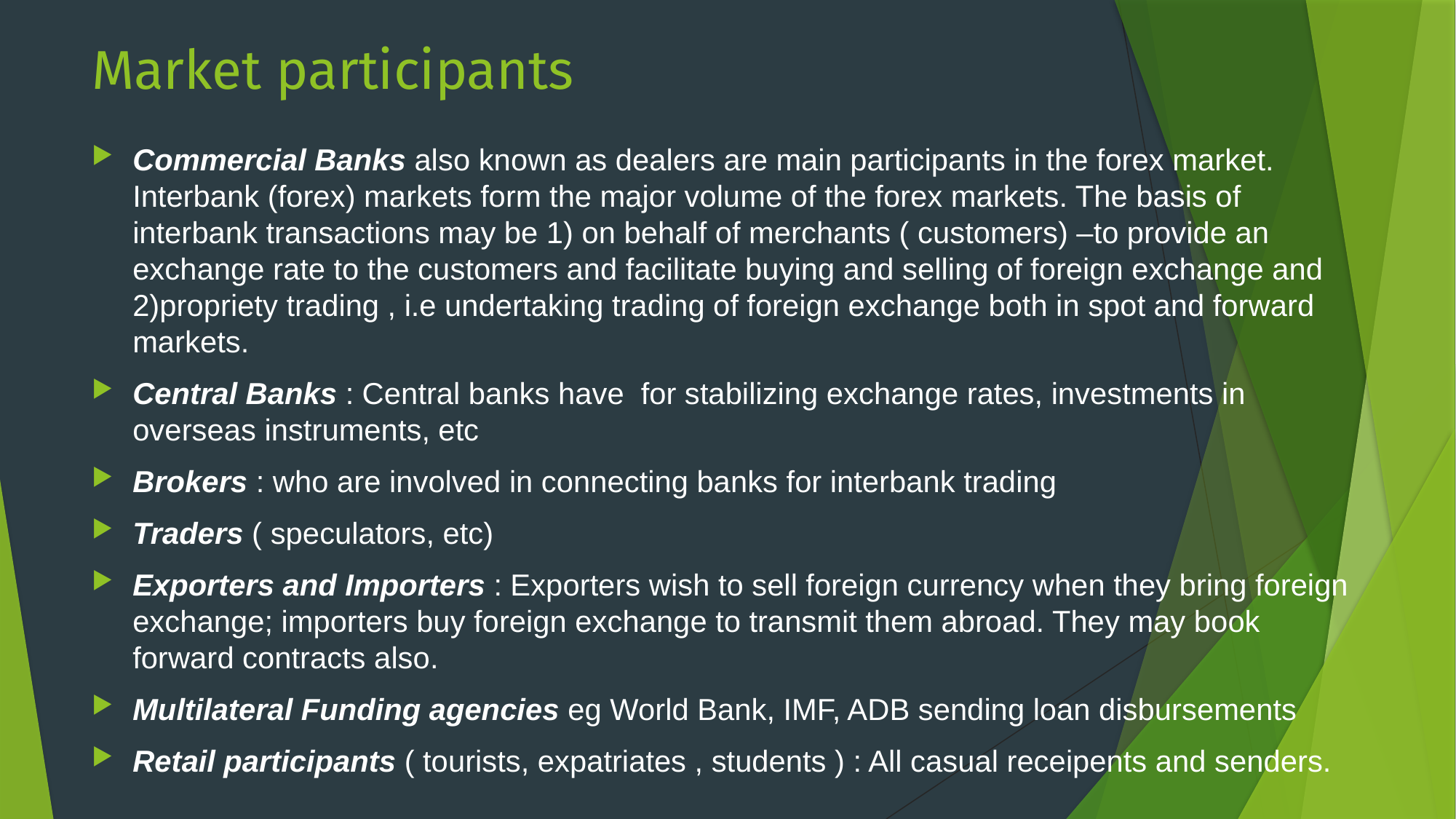

# Market participants
Commercial Banks also known as dealers are main participants in the forex market. Interbank (forex) markets form the major volume of the forex markets. The basis of interbank transactions may be 1) on behalf of merchants ( customers) –to provide an exchange rate to the customers and facilitate buying and selling of foreign exchange and 2)propriety trading , i.e undertaking trading of foreign exchange both in spot and forward markets.
Central Banks : Central banks have  for stabilizing exchange rates, investments in overseas instruments, etc
Brokers : who are involved in connecting banks for interbank trading
Traders ( speculators, etc)
Exporters and Importers : Exporters wish to sell foreign currency when they bring foreign exchange; importers buy foreign exchange to transmit them abroad. They may book forward contracts also.
Multilateral Funding agencies eg World Bank, IMF, ADB sending loan disbursements
Retail participants ( tourists, expatriates , students ) : All casual receipents and senders.